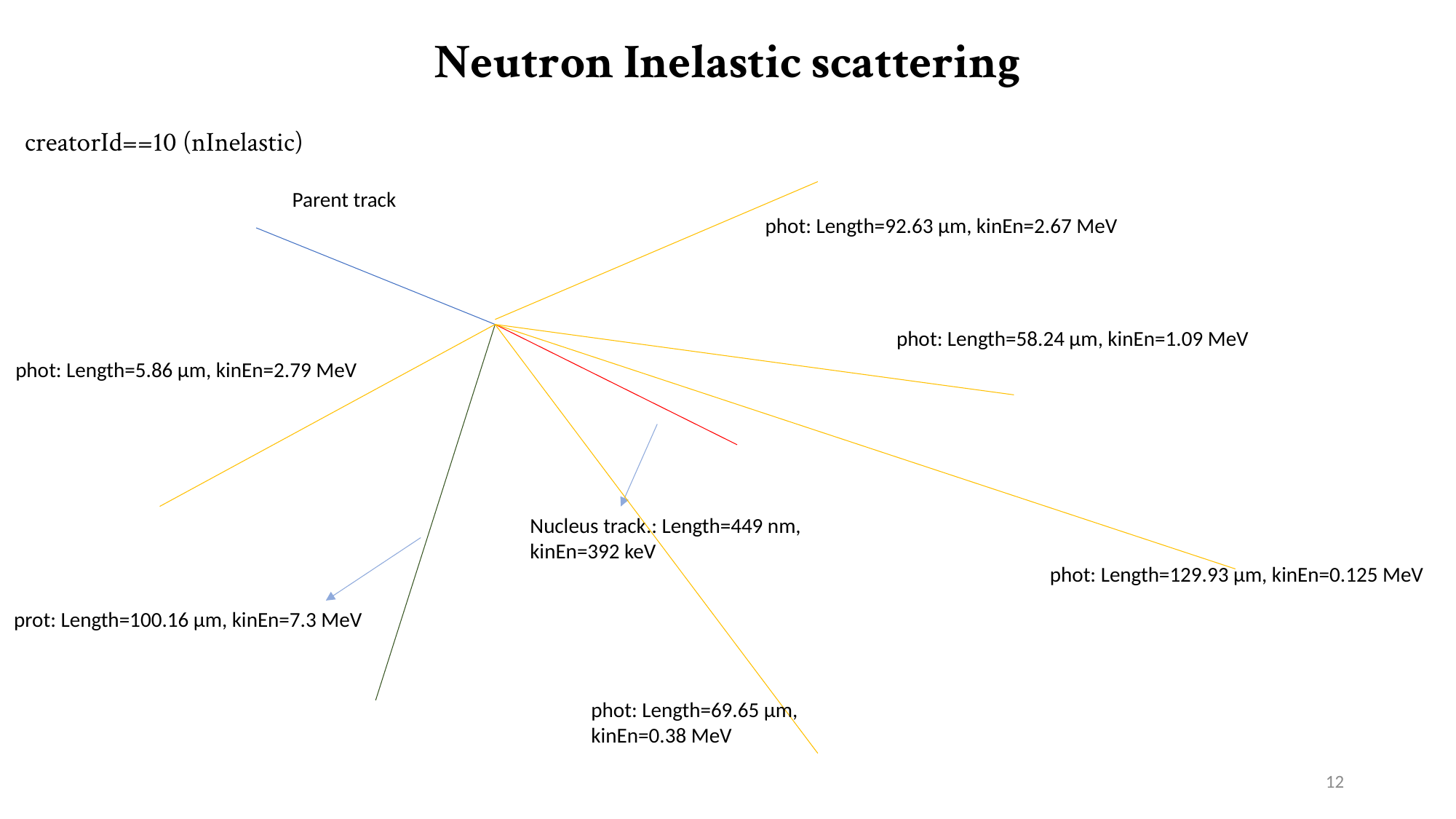

# Neutron Inelastic scattering
creatorId==10 (nInelastic)
Parent track
phot: Length=92.63 µm, kinEn=2.67 MeV
phot: Length=58.24 µm, kinEn=1.09 MeV
phot: Length=5.86 µm, kinEn=2.79 MeV
Nucleus track.: Length=449 nm, kinEn=392 keV
phot: Length=129.93 µm, kinEn=0.125 MeV
prot: Length=100.16 µm, kinEn=7.3 MeV
phot: Length=69.65 µm, kinEn=0.38 MeV
12